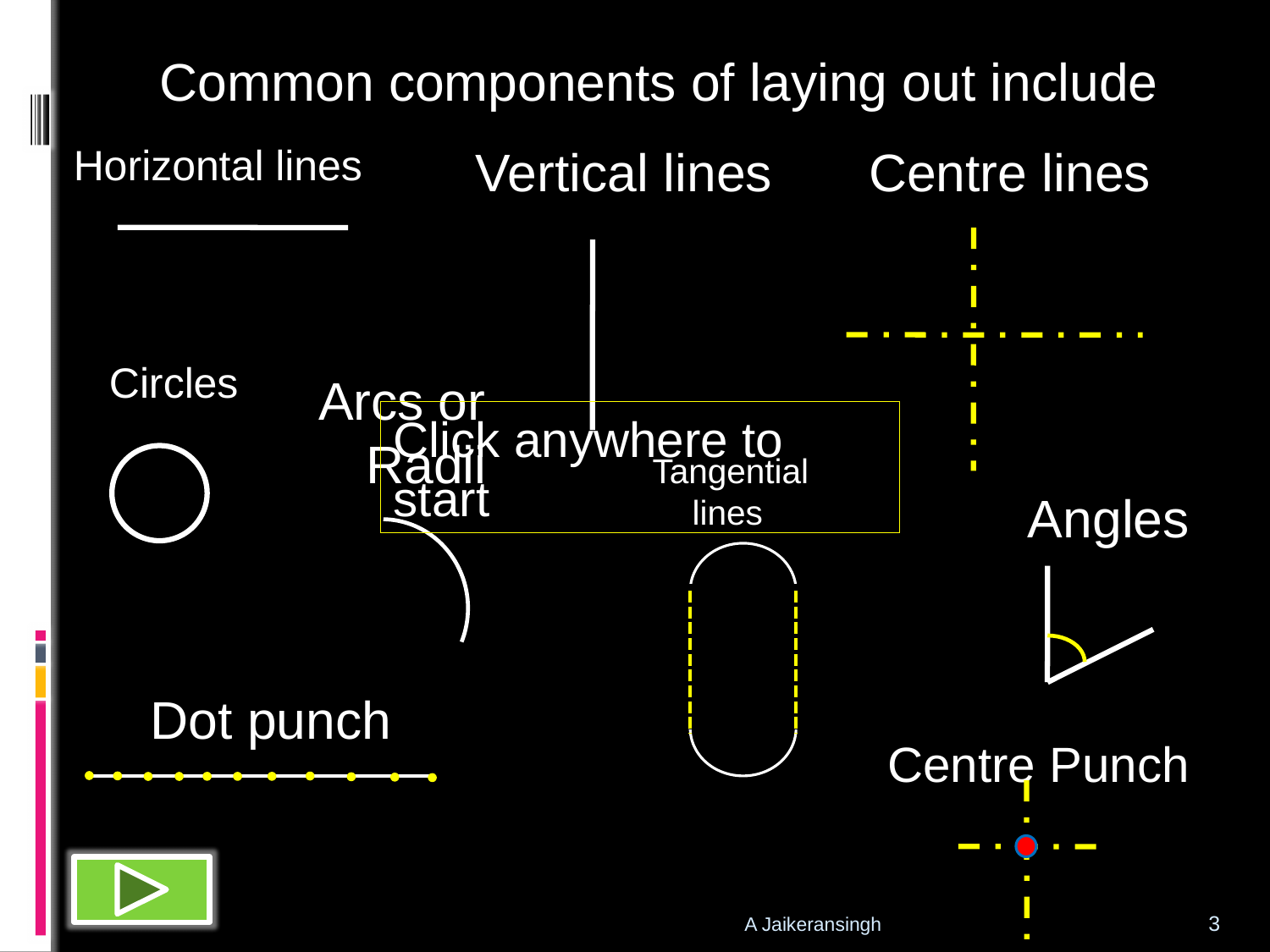

Common components of laying out include
Horizontal lines
Vertical lines
Centre lines
Circles
Arcs or Radii
Click anywhere to start
Tangential lines

Angles

Dot punch

Centre Punch

A Jaikeransingh
3